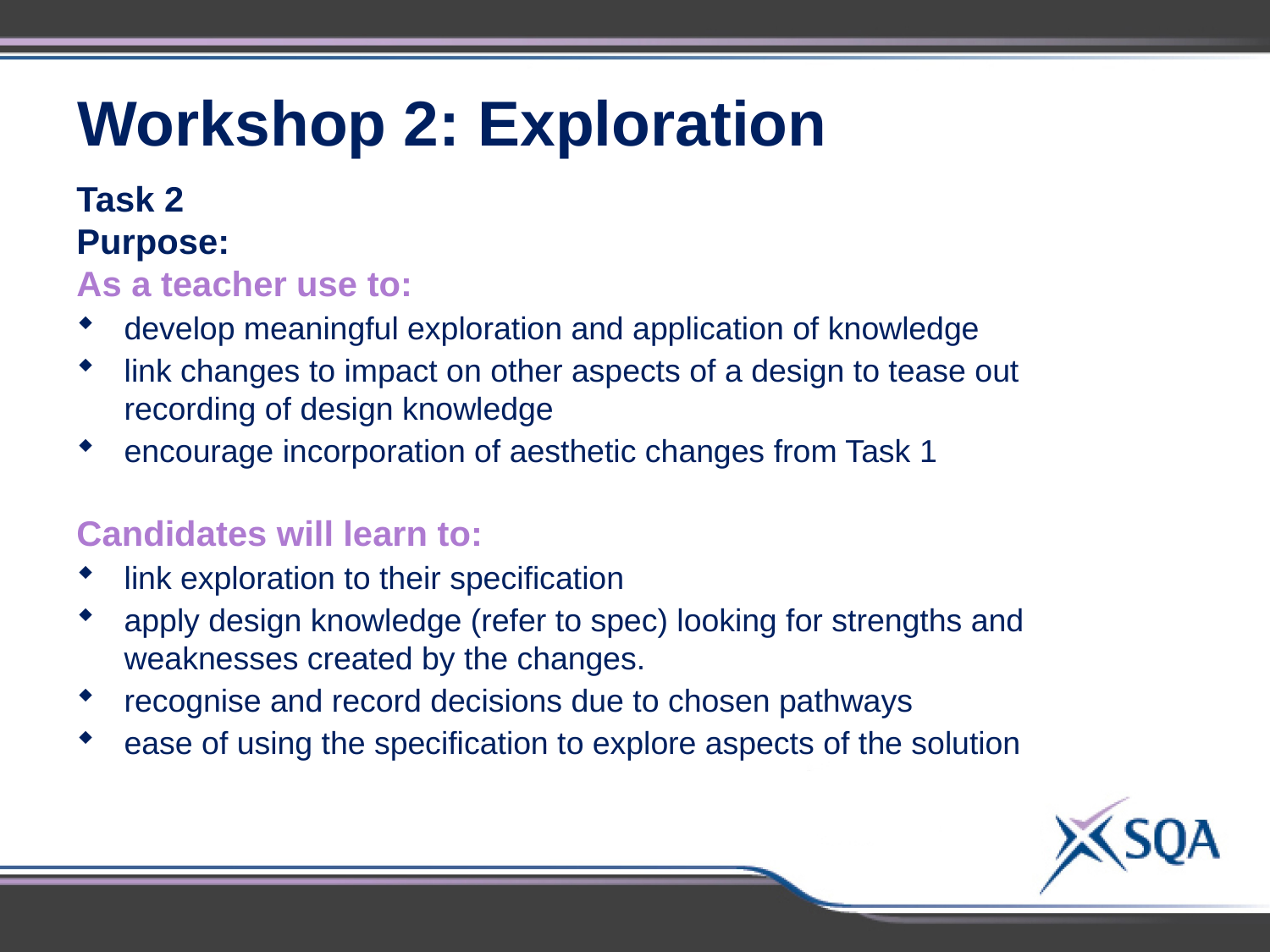

Workshop 2: Exploration
Task 2
Purpose:
As a teacher use to:
develop meaningful exploration and application of knowledge
link changes to impact on other aspects of a design to tease out recording of design knowledge
encourage incorporation of aesthetic changes from Task 1

Candidates will learn to:
link exploration to their specification
apply design knowledge (refer to spec) looking for strengths and weaknesses created by the changes.
recognise and record decisions due to chosen pathways
ease of using the specification to explore aspects of the solution